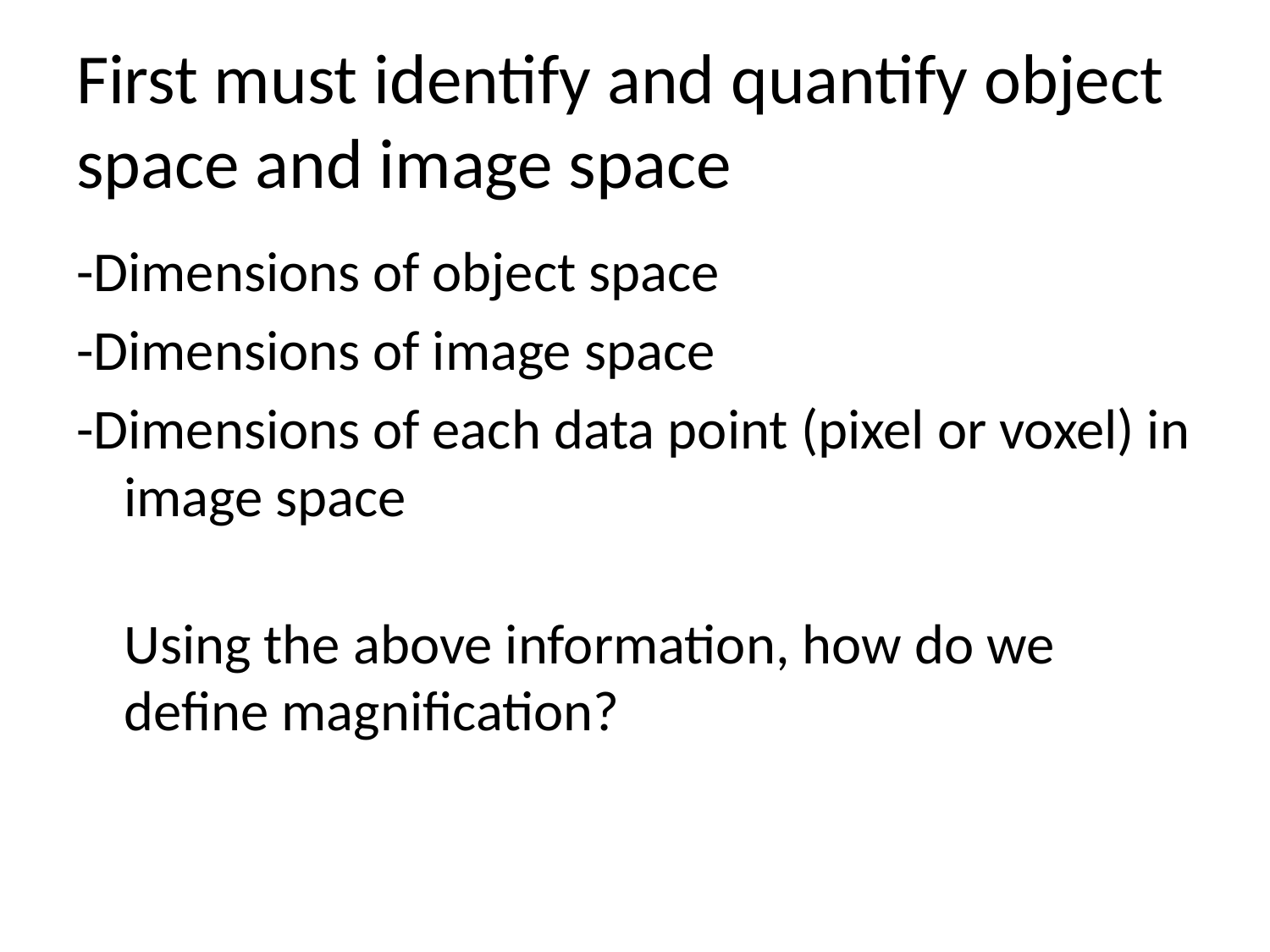

# First must identify and quantify object space and image space
-Dimensions of object space
-Dimensions of image space
-Dimensions of each data point (pixel or voxel) in image space
 	Using the above information, how do we define magnification?